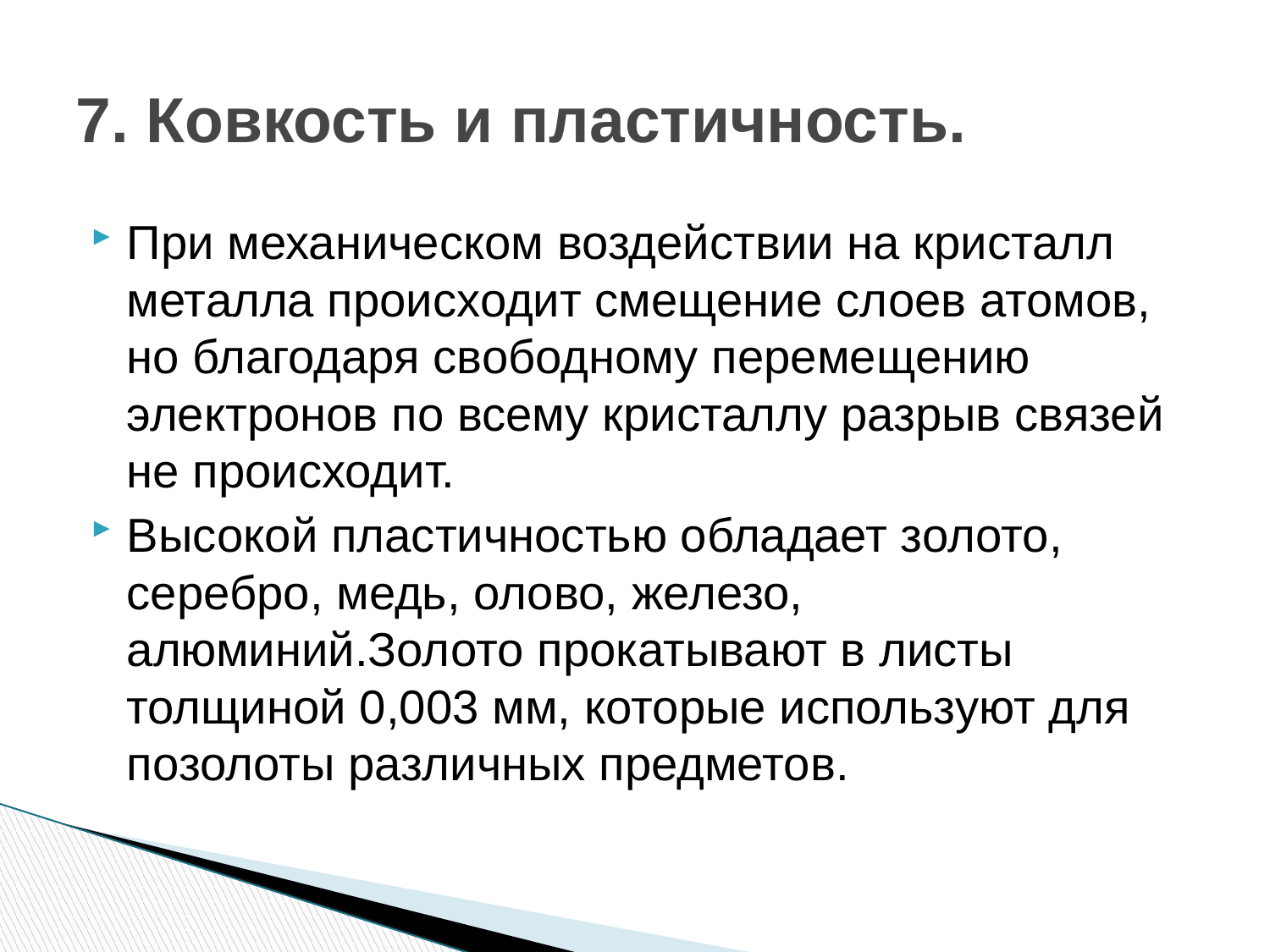

# 7. Ковкость и пластичность.
При механическом воздействии на кристалл металла происходит смещение слоев атомов, но благодаря свободному перемещению электронов по всему кристаллу разрыв связей не происходит.
Высокой пластичностью обладает золото, серебро, медь, олово, железо, алюминий.Золото прокатывают в листы толщиной 0,003 мм, которые используют для позолоты различных предметов.